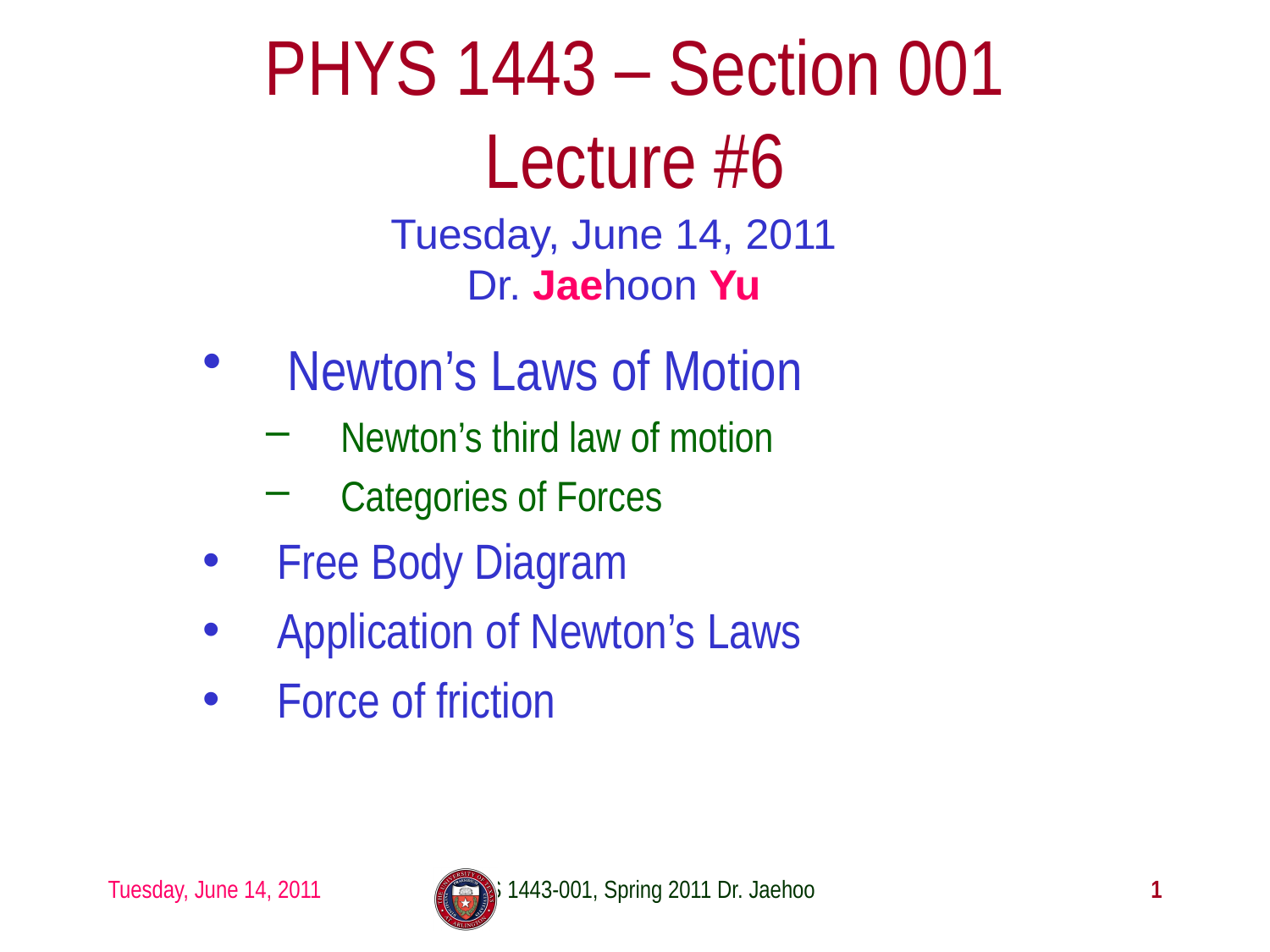

# PHYS 1443 – Section 001 Lecture #6
Tuesday, June 14, 2011
Dr. Jaehoon Yu
Newton’s Laws of Motion
Newton’s third law of motion
Categories of Forces
Free Body Diagram
Application of Newton’s Laws
Force of friction
Tuesday, June 14, 2011
PHYS 1443-001, Spring 2011 Dr. Jaehoon Yu
1